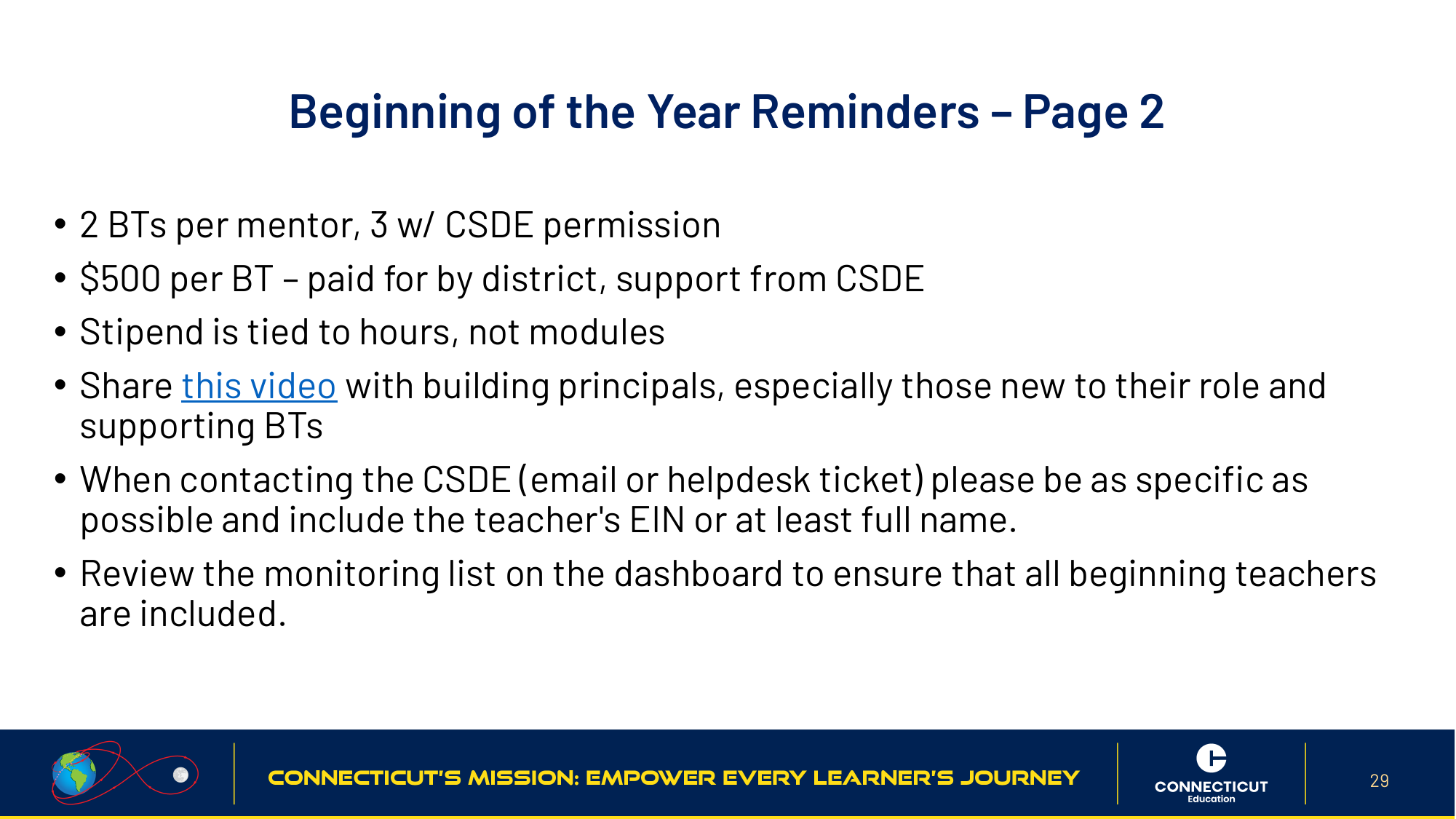

# Beginning of the Year Reminders – Page 2
2 BTs per mentor, 3 w/ CSDE permission
$500 per BT – paid for by district, support from CSDE
Stipend is tied to hours, not modules
Share this video with building principals, especially those new to their role and supporting BTs
When contacting the CSDE (email or helpdesk ticket) please be as specific as possible and include the teacher's EIN or at least full name.
Review the monitoring list on the dashboard to ensure that all beginning teachers are included.
29